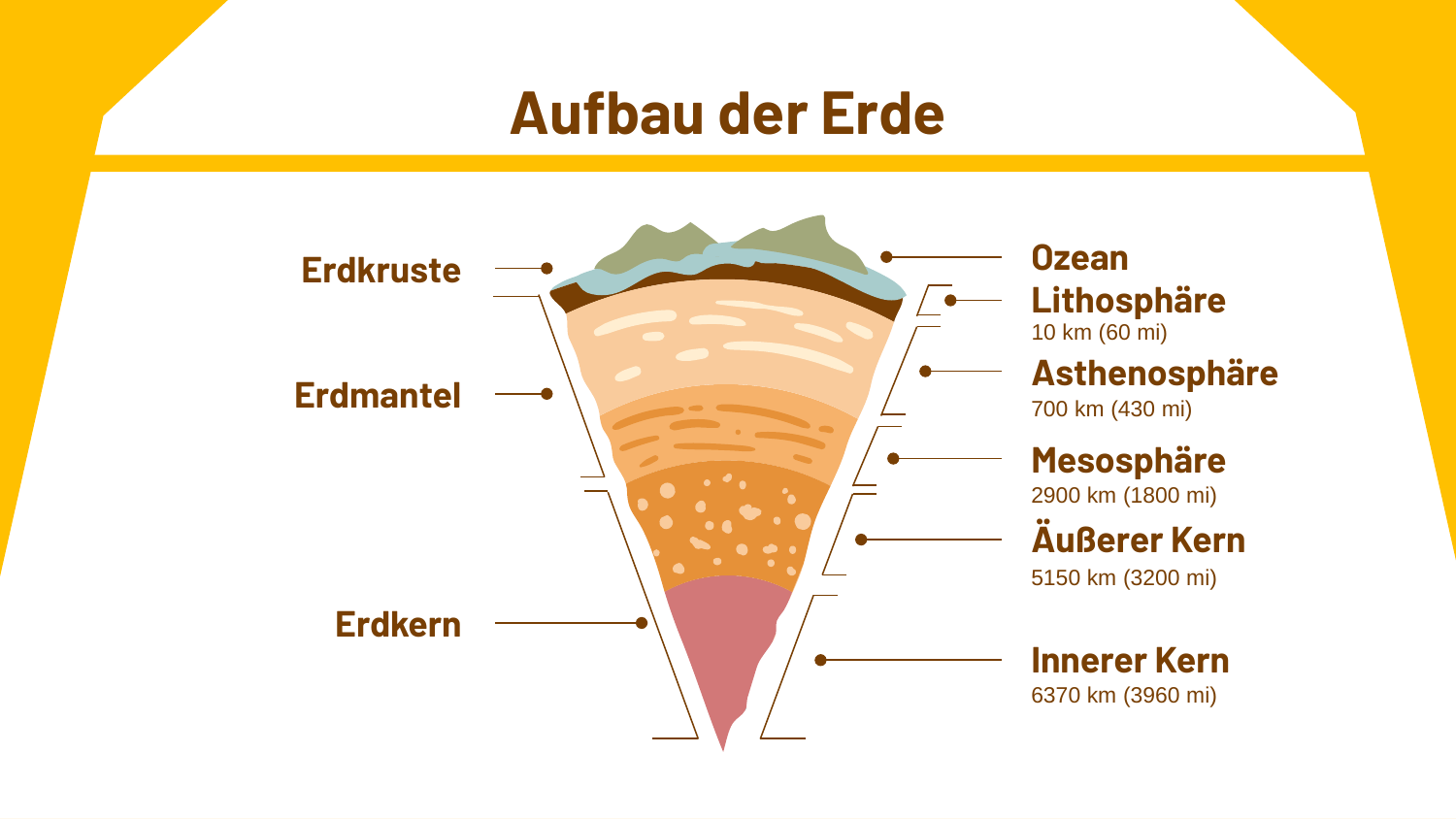

# Aufbau der Erde

Ozean
Erdkruste
Lithosphäre
10 km (60 mi)
Asthenosphäre
Erdmantel
700 km (430 mi)
Mesosphäre
2900 km (1800 mi)
Äußerer Kern
5150 km (3200 mi)
Erdkern
Innerer Kern
6370 km (3960 mi)